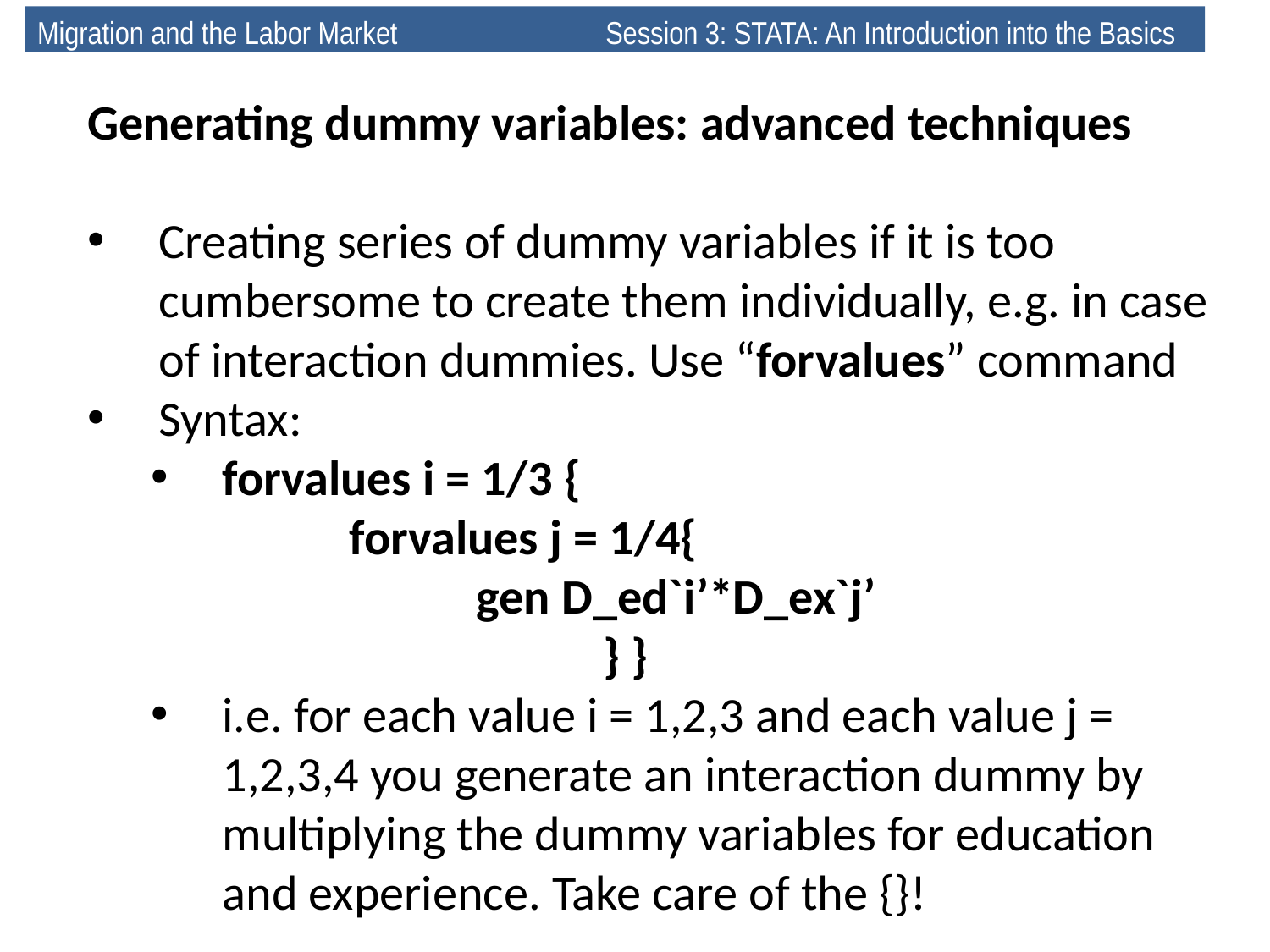

Migration and the Labor Market 	                          Session 3: STATA: An Introduction into the Basics
Generating dummy variables: advanced techniques

Creating series of dummy variables if it is too cumbersome to create them individually, e.g. in case of interaction dummies. Use “forvalues” command
Syntax:
forvalues i = 1/3 {
	forvalues j = 1/4{
		gen D_ed`i’*D_ex`j’
			} }
i.e. for each value i = 1,2,3 and each value j = 1,2,3,4 you generate an interaction dummy by multiplying the dummy variables for education and experience. Take care of the {}!